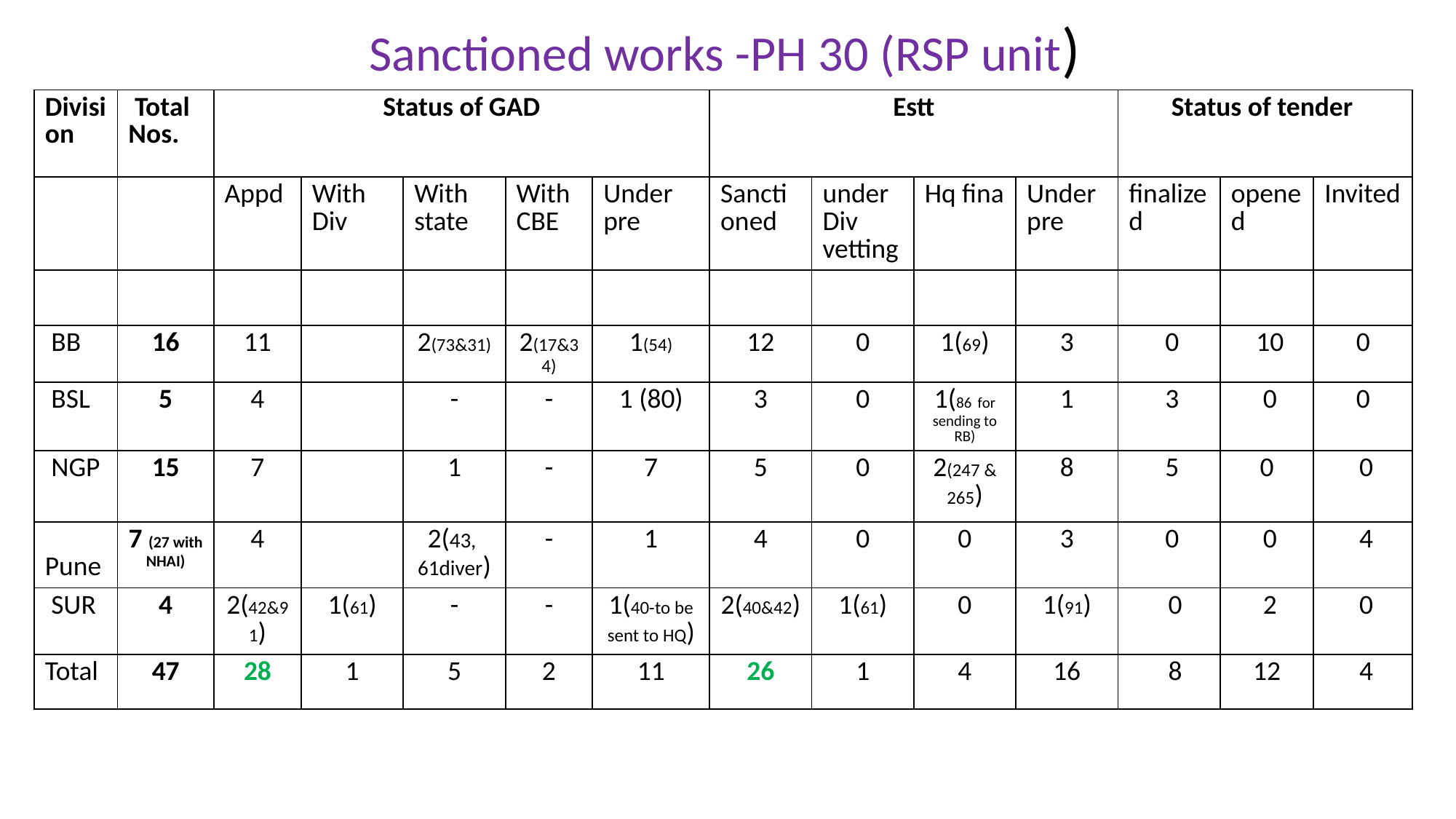

# Sanctioned works -PH 30 (RSP unit)
| Division | Total Nos. | Status of GAD |  |  |  |  | Estt |  |  |  | Status of tender |  |  |
| --- | --- | --- | --- | --- | --- | --- | --- | --- | --- | --- | --- | --- | --- |
|  |  | Appd | With Div | With state | With CBE | Under pre | Sanctioned | underDiv vetting | Hq fina | Under pre | finalized | opened | Invited |
|  |  |  |  |  |  |  |  |  |  |  |  |  |  |
| BB | 16 | 11 |  | 2(73&31) | 2(17&34) | 1(54) | 12 | 0 | 1(69) | 3 | 0 | 10 | 0 |
| BSL | 5 | 4 |  | - | - | 1 (80) | 3 | 0 | 1(86 for sending to RB) | 1 | 3 | 0 | 0 |
| NGP | 15 | 7 |  | 1 | - | 7 | 5 | 0 | 2(247 & 265) | 8 | 5 | 0 | 0 |
| Pune | 7 (27 with NHAI) | 4 |  | 2(43, 61diver) | - | 1 | 4 | 0 | 0 | 3 | 0 | 0 | 4 |
| SUR | 4 | 2(42&91) | 1(61) | - | - | 1(40-to be sent to HQ) | 2(40&42) | 1(61) | 0 | 1(91) | 0 | 2 | 0 |
| Total | 47 | 28 | 1 | 5 | 2 | 11 | 26 | 1 | 4 | 16 | 8 | 12 | 4 |